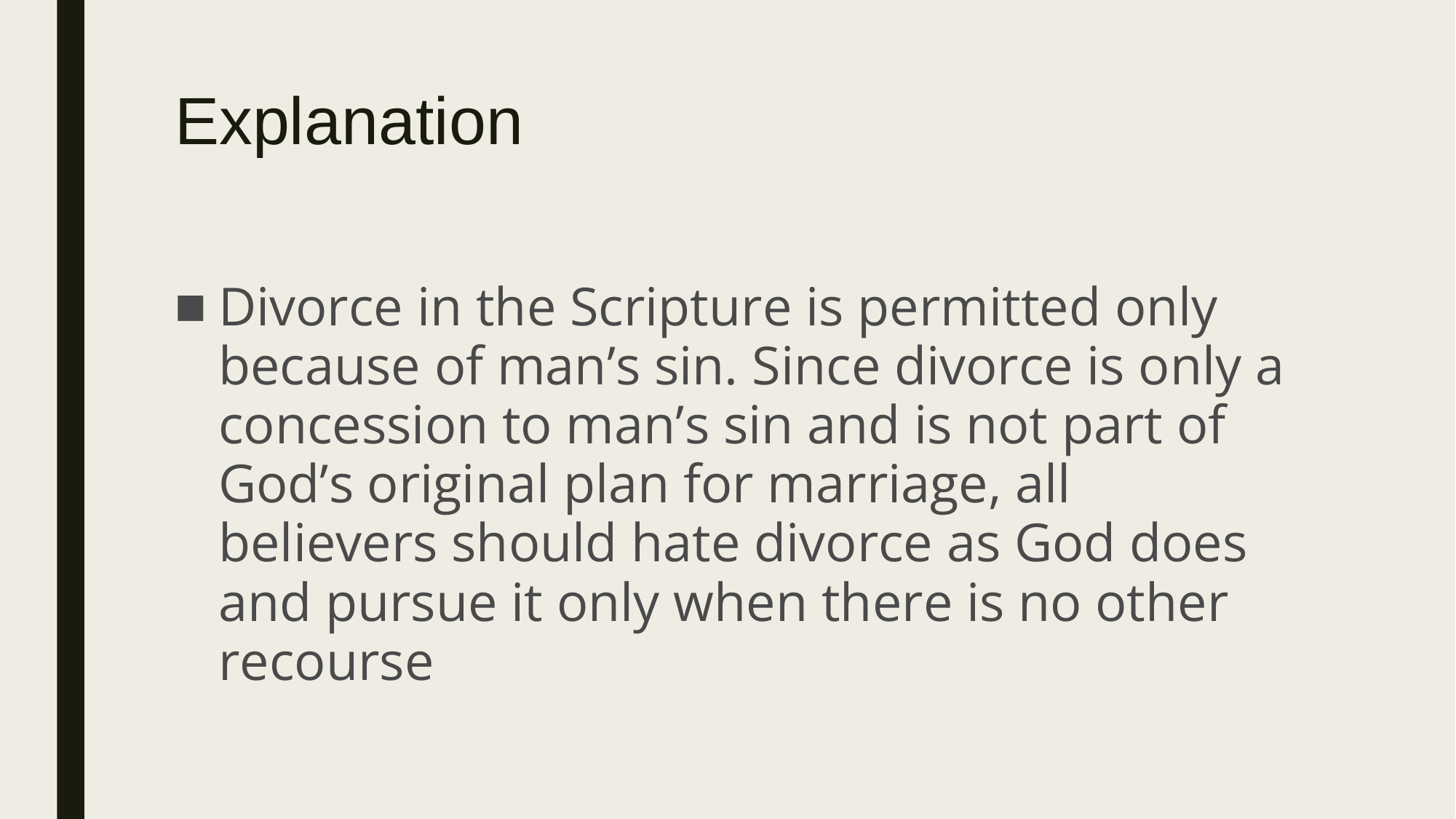

# Explanation
Divorce in the Scripture is permitted only because of man’s sin. Since divorce is only a concession to man’s sin and is not part of God’s original plan for marriage, all believers should hate divorce as God does and pursue it only when there is no other recourse